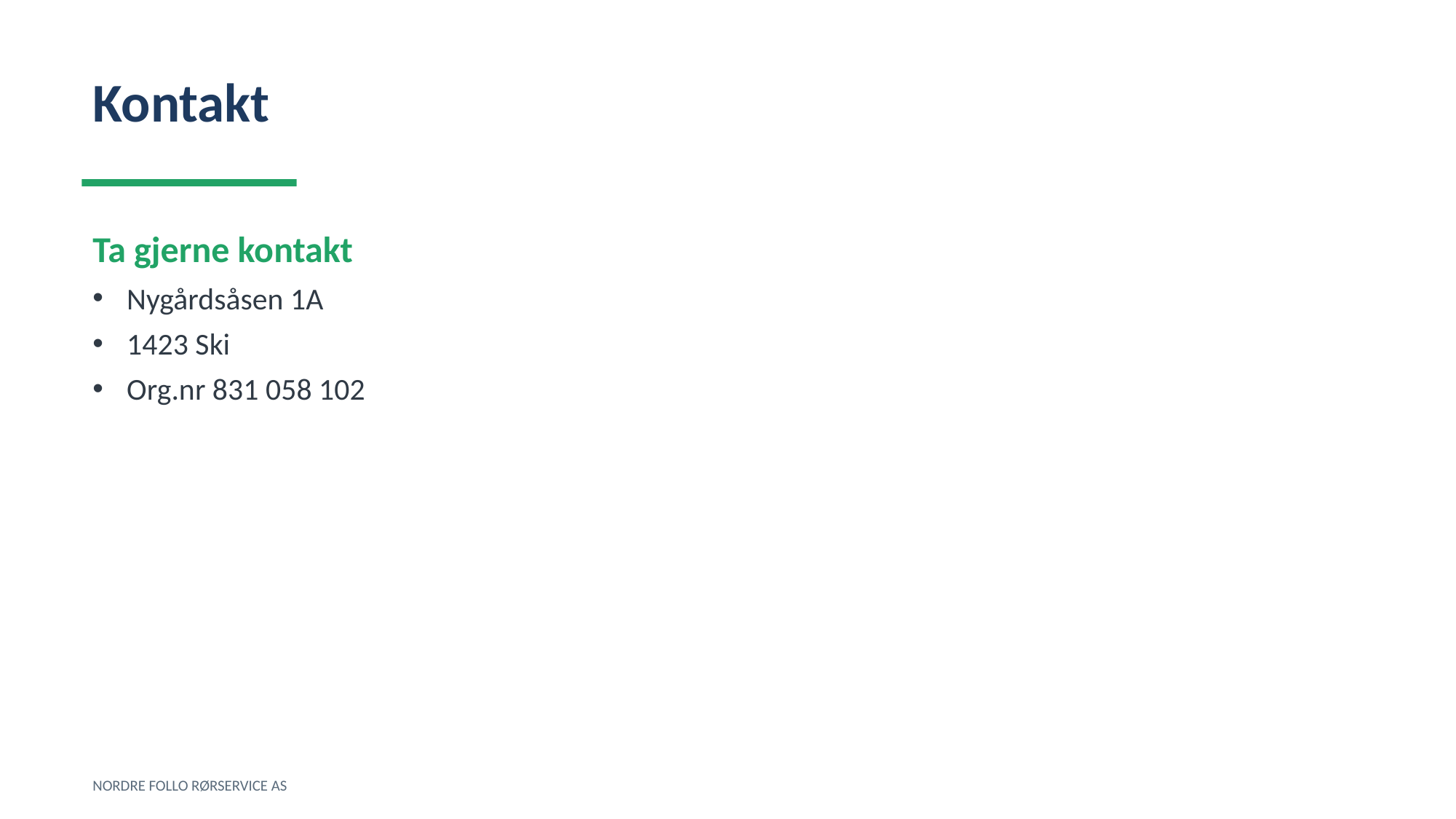

Kontakt

Ta gjerne kontakt
Nygårdsåsen 1A
1423 Ski
Org.nr 831 058 102
NORDRE FOLLO RØRSERVICE AS